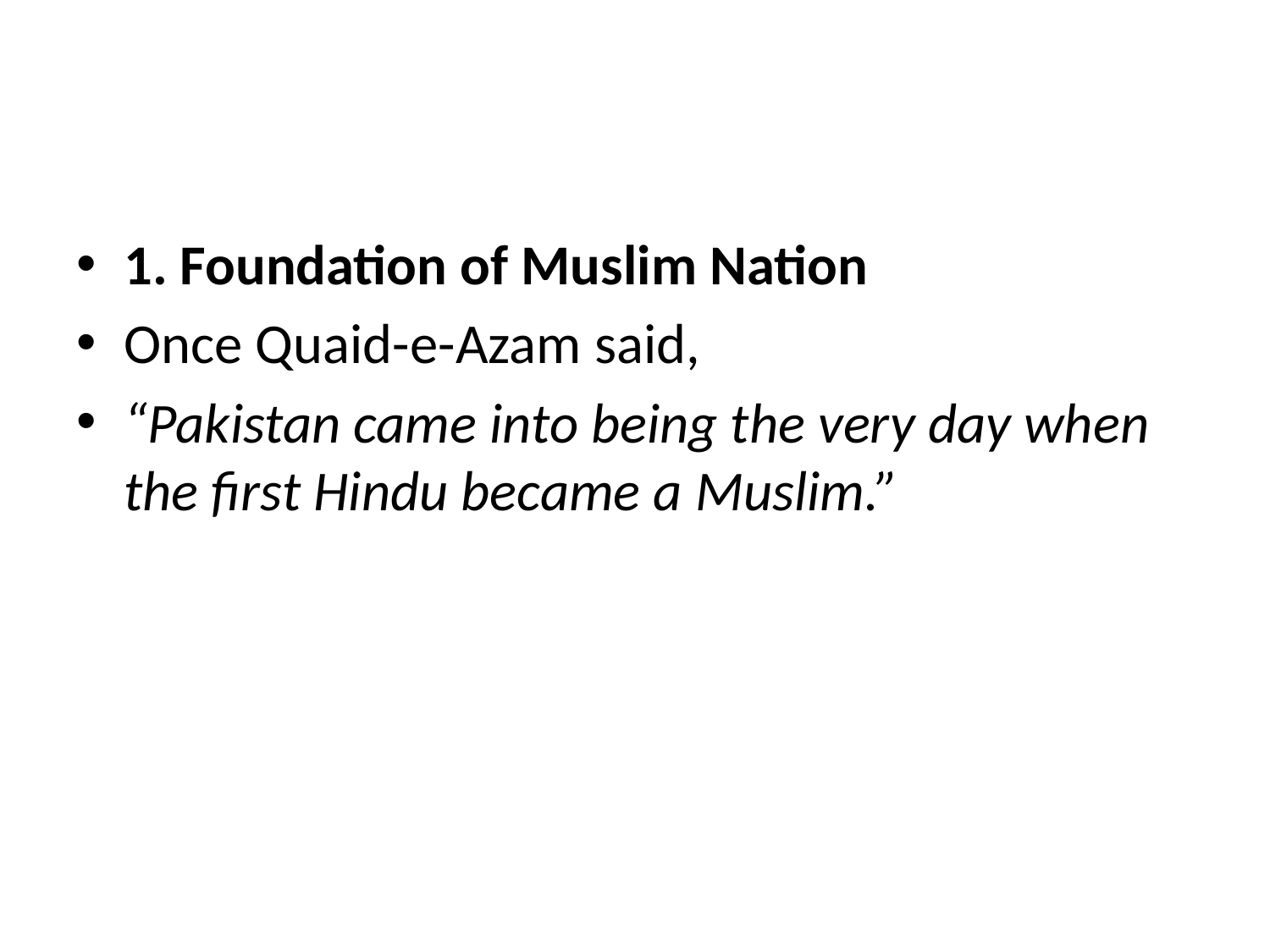

#
1. Foundation of Muslim Nation
Once Quaid-e-Azam said,
“Pakistan came into being the very day when the first Hindu became a Muslim.”